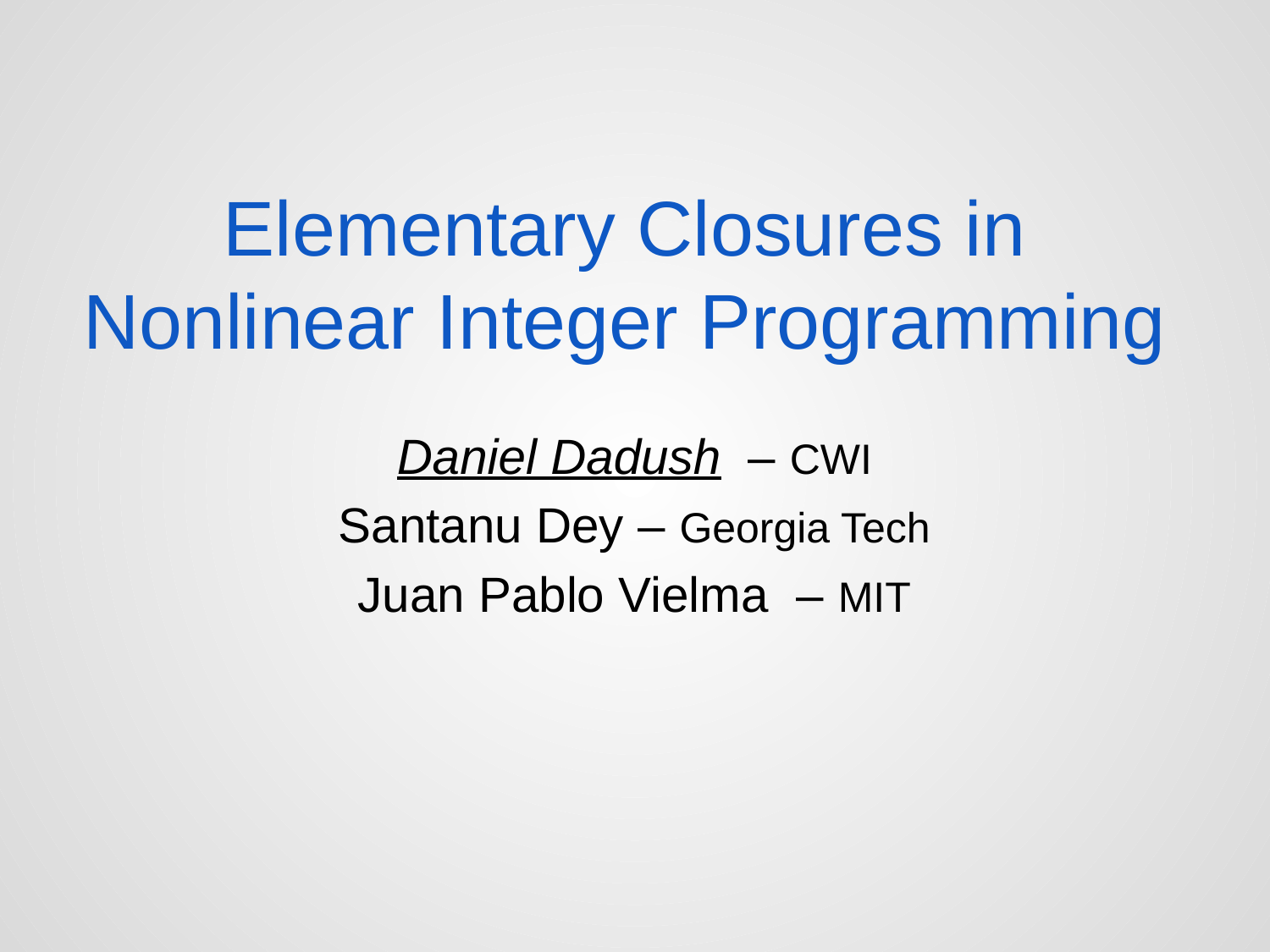

# Elementary Closures in Nonlinear Integer Programming
Daniel Dadush  – CWI
Santanu Dey – Georgia Tech
Juan Pablo Vielma  – MIT